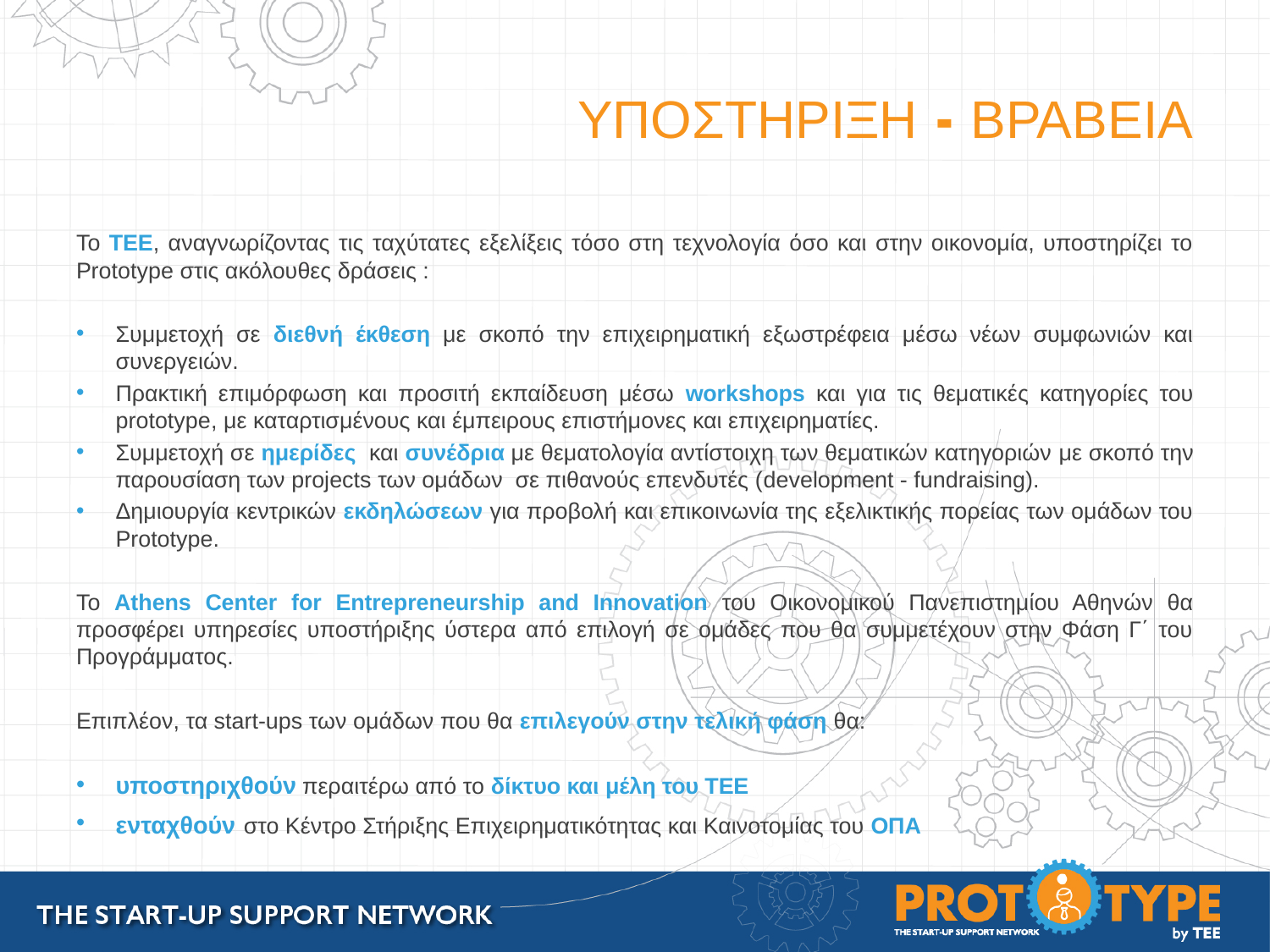

# ΥΠΟΣΤΗΡΙΞΗ - ΒΡΑΒΕΙΑ
Το ΤΕΕ, αναγνωρίζοντας τις ταχύτατες εξελίξεις τόσο στη τεχνολογία όσο και στην οικονομία, υποστηρίζει το Prototype στις ακόλουθες δράσεις :

Συμμετοχή σε διεθνή έκθεση με σκοπό την επιχειρηματική εξωστρέφεια μέσω νέων συμφωνιών και συνεργειών.
Πρακτική επιμόρφωση και προσιτή εκπαίδευση μέσω workshops και για τις θεματικές κατηγορίες του prototype, με καταρτισμένους και έμπειρους επιστήμονες και επιχειρηματίες.
Συμμετοχή σε ημερίδες  και συνέδρια με θεματολογία αντίστοιχη των θεματικών κατηγοριών με σκοπό την παρουσίαση των projects των ομάδων  σε πιθανούς επενδυτές (development - fundraising).
Δημιουργία κεντρικών εκδηλώσεων για προβολή και επικοινωνία της εξελικτικής πορείας των ομάδων του Prototype.

Το Athens Center for Entrepreneurship and Innovation του Οικονομικού Πανεπιστημίου Αθηνών θα προσφέρει υπηρεσίες υποστήριξης ύστερα από επιλογή σε ομάδες που θα συμμετέχουν στην Φάση Γ΄ του Προγράμματος.

Επιπλέον, τα start-ups των ομάδων που θα επιλεγούν στην τελική φάση θα:

υποστηριχθούν περαιτέρω από το δίκτυο και μέλη του ΤΕΕ
ενταχθούν στο Κέντρο Στήριξης Επιχειρηματικότητας και Καινοτομίας του ΟΠΑ